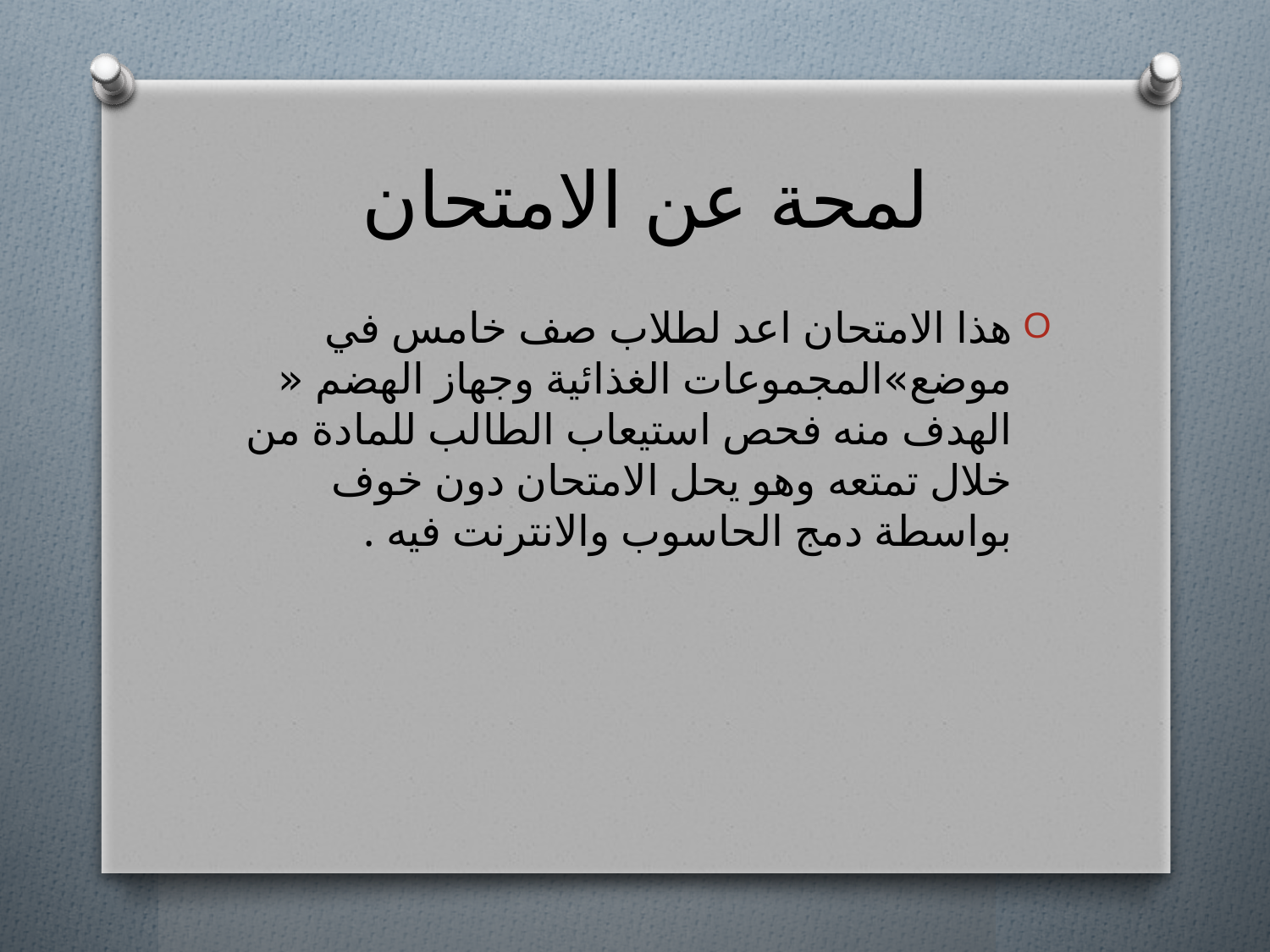

# لمحة عن الامتحان
هذا الامتحان اعد لطلاب صف خامس في موضع»المجموعات الغذائية وجهاز الهضم «  الهدف منه فحص استيعاب الطالب للمادة من خلال تمتعه وهو يحل الامتحان دون خوف بواسطة دمج الحاسوب والانترنت فيه .